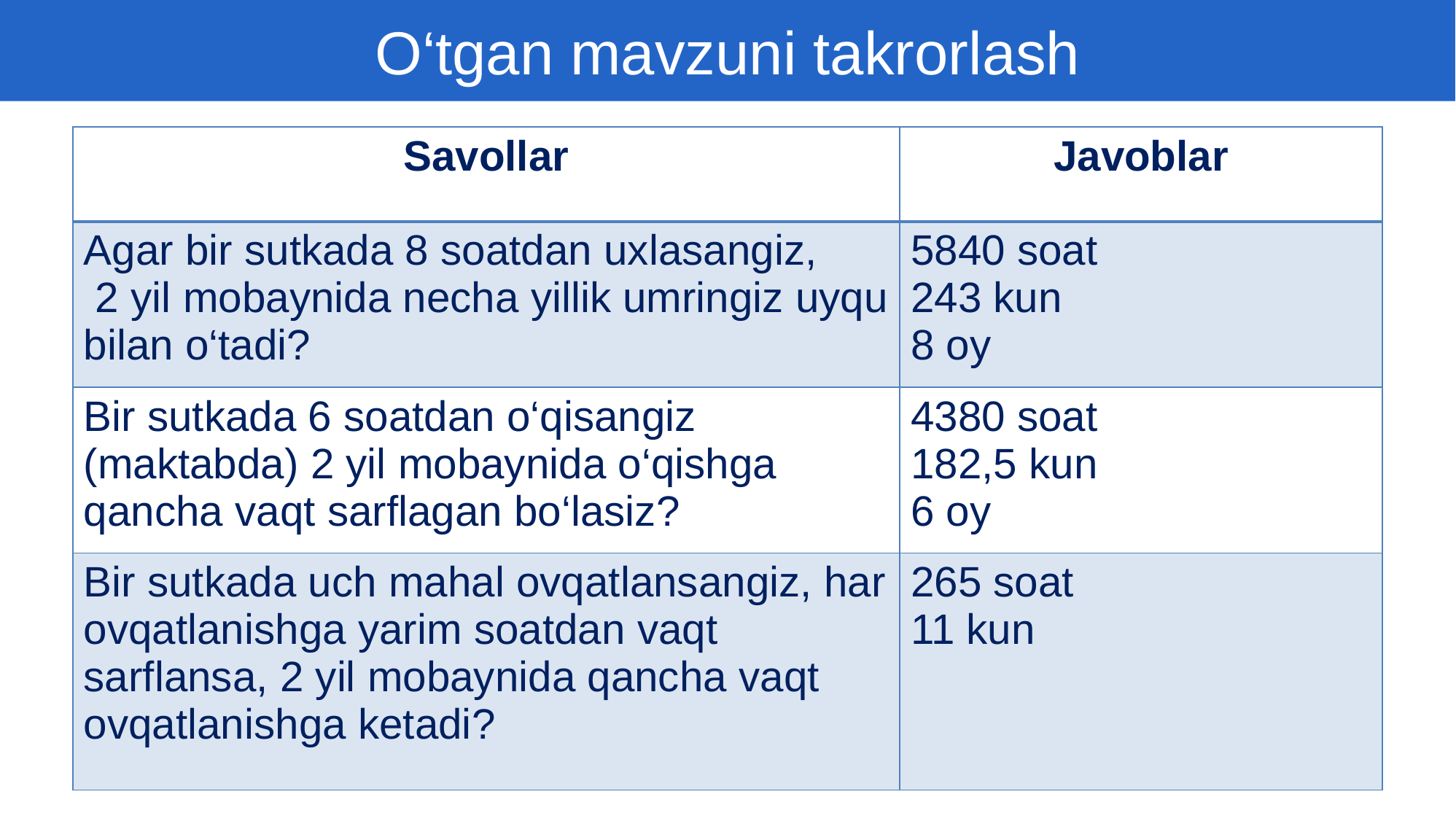

O‘tgan mavzuni takrorlash
| Savollar | Javoblar |
| --- | --- |
| Agar bir sutkada 8 soatdan uxlasangiz, 2 yil mobaynida necha yillik umringiz uyqu bilan o‘tadi? | 5840 soat 243 kun 8 oy |
| Bir sutkada 6 soatdan o‘qisangiz (maktabda) 2 yil mobaynida o‘qishga qancha vaqt sarflagan bo‘lasiz? | 4380 soat 182,5 kun 6 oy |
| Bir sutkada uch mahal ovqatlansangiz, har ovqatlanishga yarim soatdan vaqt sarflansa, 2 yil mobaynida qancha vaqt ovqatlanishga ketadi? | 265 soat 11 kun |